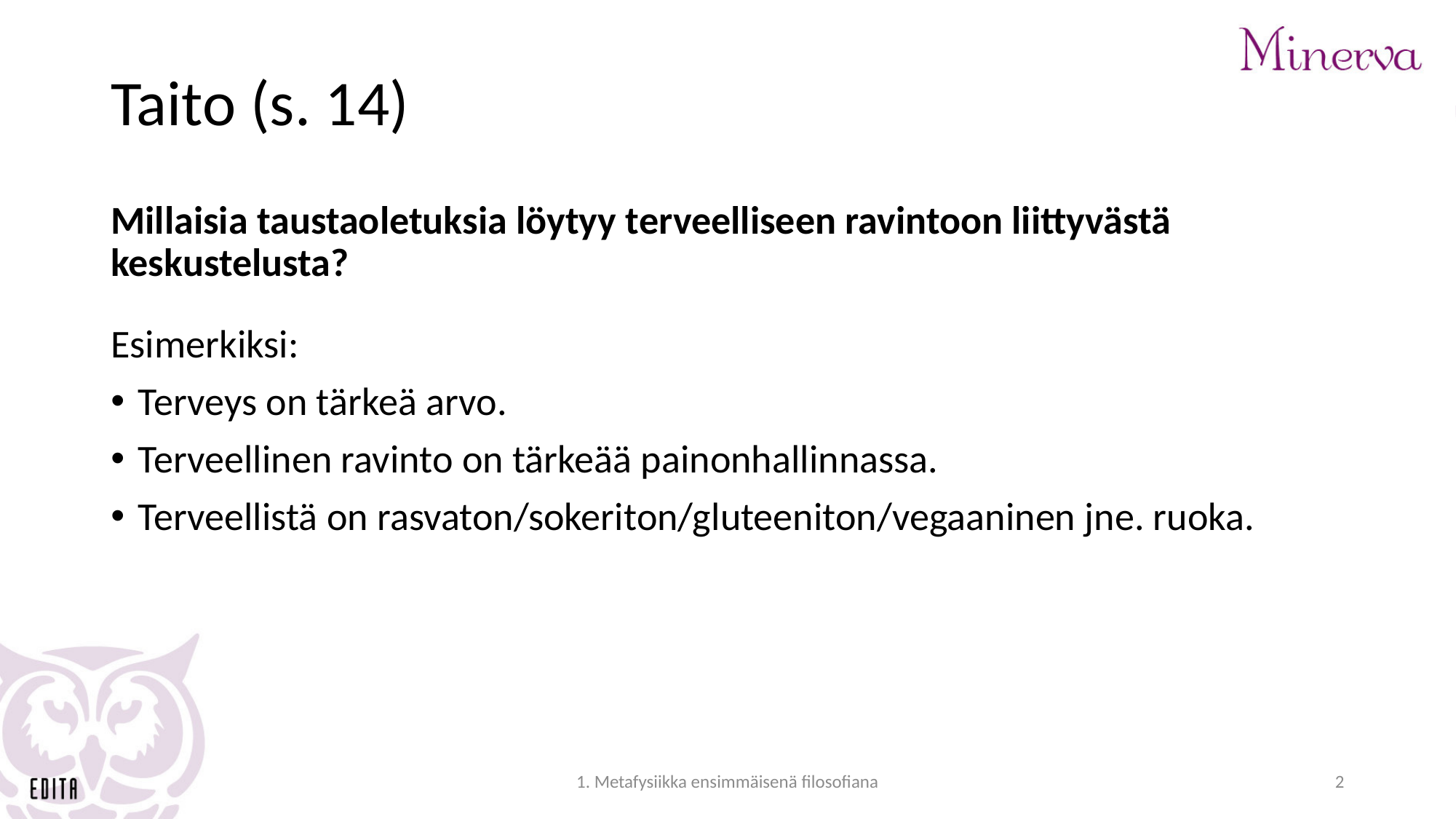

# Taito (s. 14)
Millaisia taustaoletuksia löytyy terveelliseen ravintoon liittyvästä keskustelusta?

Esimerkiksi:
Terveys on tärkeä arvo.
Terveellinen ravinto on tärkeää painonhallinnassa.
Terveellistä on rasvaton/sokeriton/gluteeniton/vegaaninen jne. ruoka.

1. Metafysiikka ensimmäisenä filosofiana
2